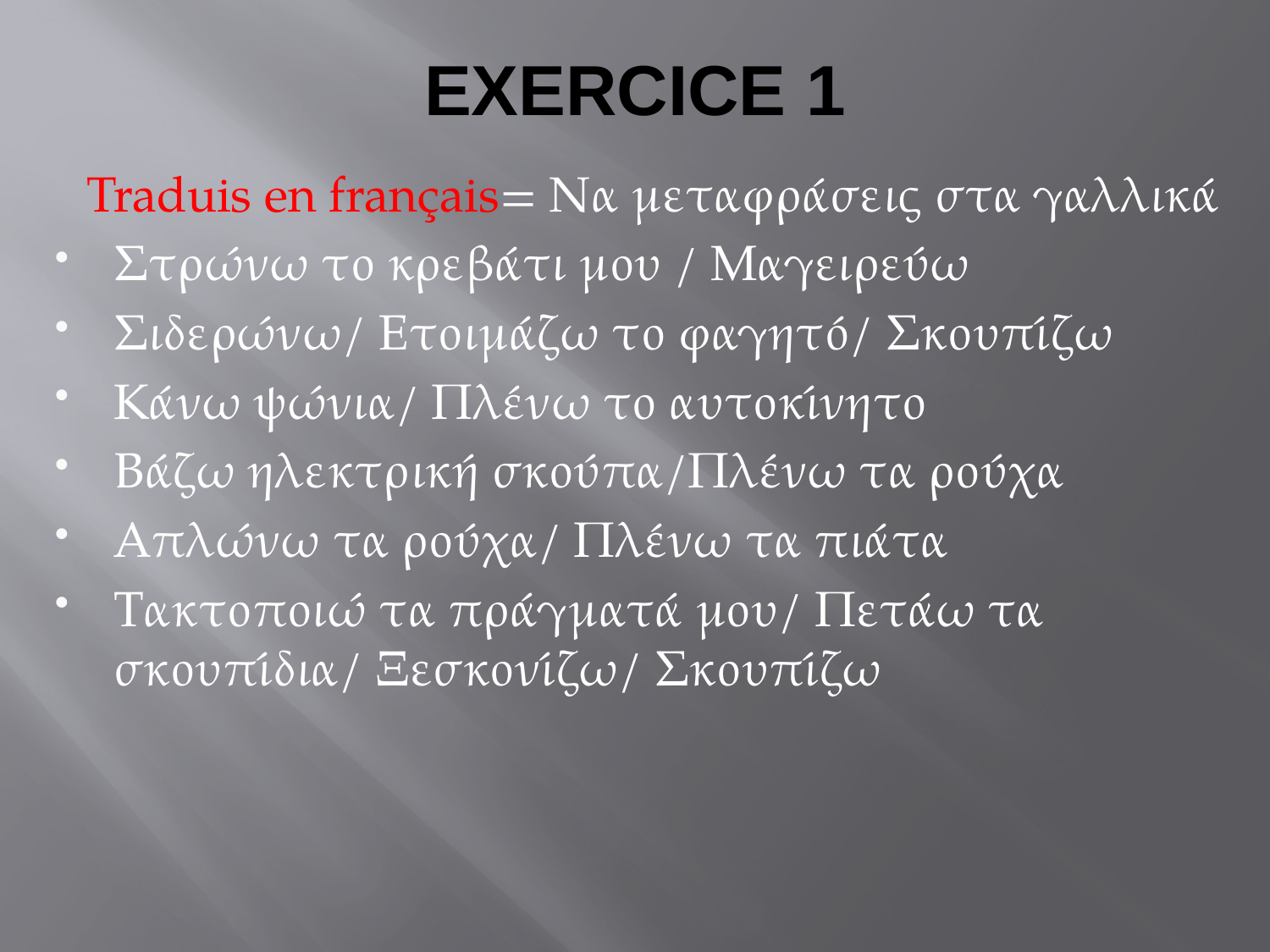

# EXERCICE 1
    Traduis en français= Να μεταφράσεις στα γαλλικά
Στρώνω το κρεβάτι μου / Μαγειρεύω
Σιδερώνω/ Ετοιμάζω το φαγητό/ Σκουπίζω
Κάνω ψώνια/ Πλένω το αυτοκίνητο
Βάζω ηλεκτρική σκούπα/Πλένω τα ρούχα
Απλώνω τα ρούχα/ Πλένω τα πιάτα
Τακτοποιώ τα πράγματά μου/ Πετάω τα σκουπίδια/ Ξεσκονίζω/ Σκουπίζω